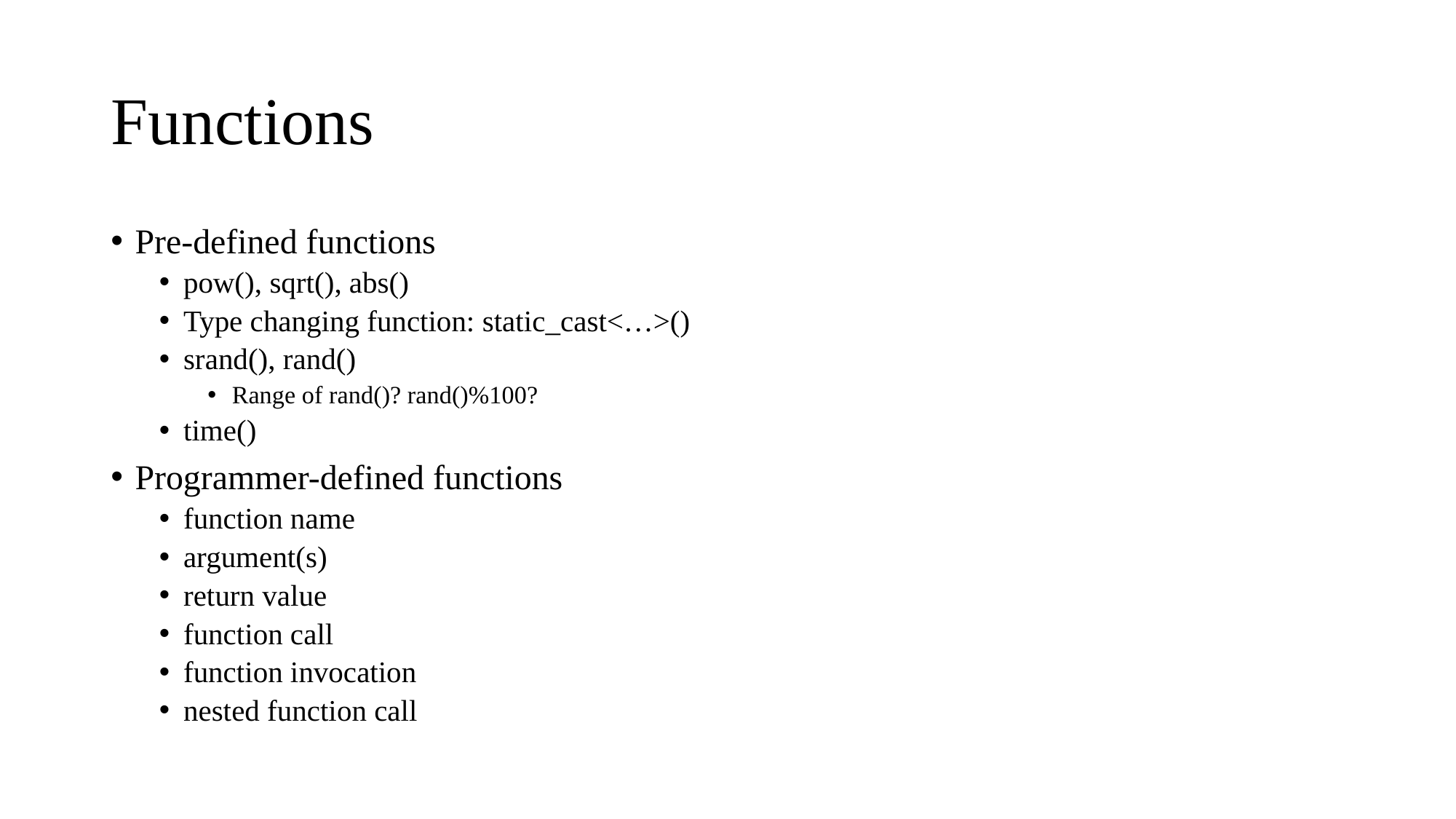

# Functions
Pre-defined functions
pow(), sqrt(), abs()
Type changing function: static_cast<…>()
srand(), rand()
Range of rand()? rand()%100?
time()
Programmer-defined functions
function name
argument(s)
return value
function call
function invocation
nested function call